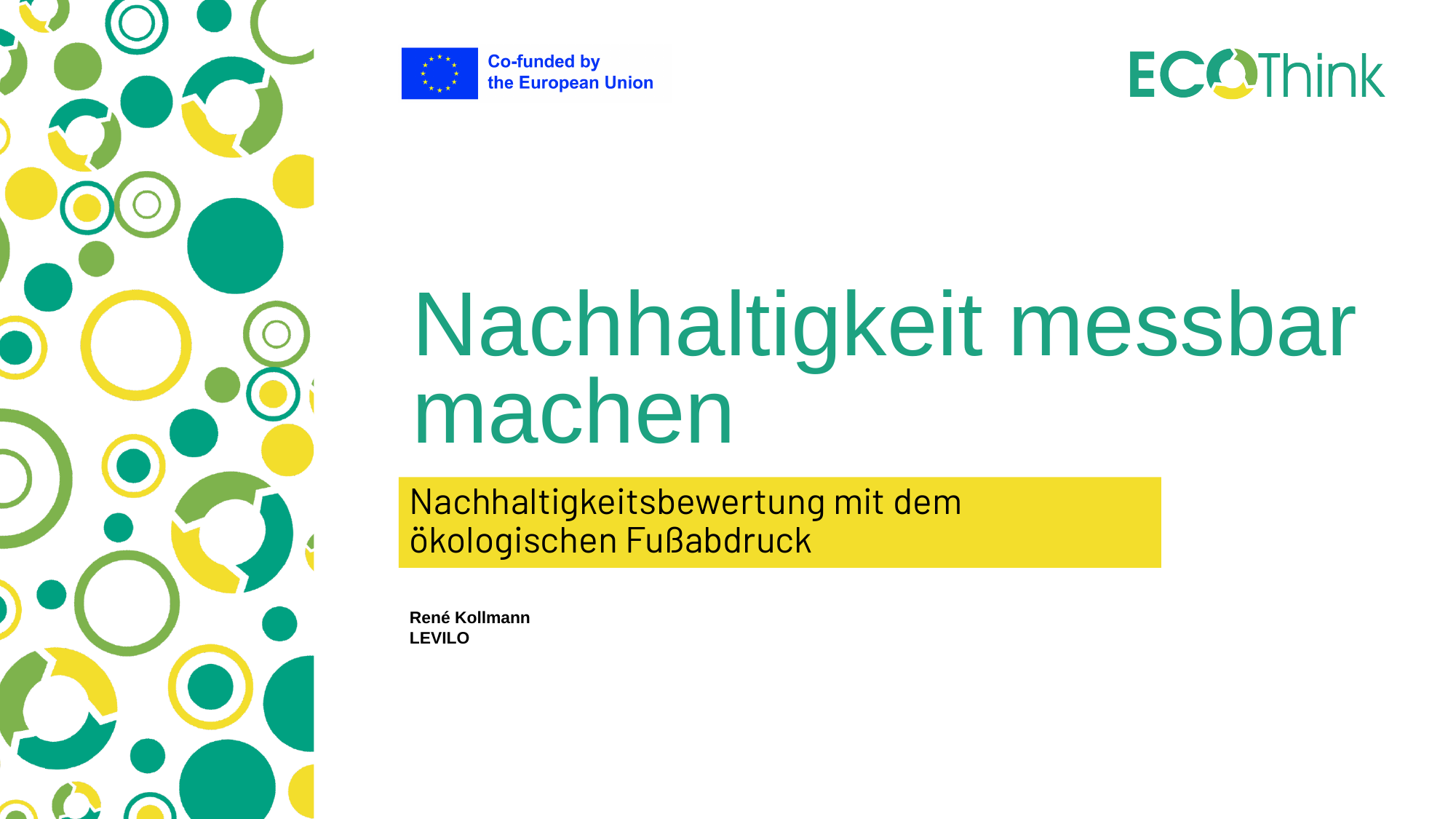

# Nachhaltigkeit messbar machen
Nachhaltigkeitsbewertung mit dem ökologischen Fußabdruck
René Kollmann
LEVILO